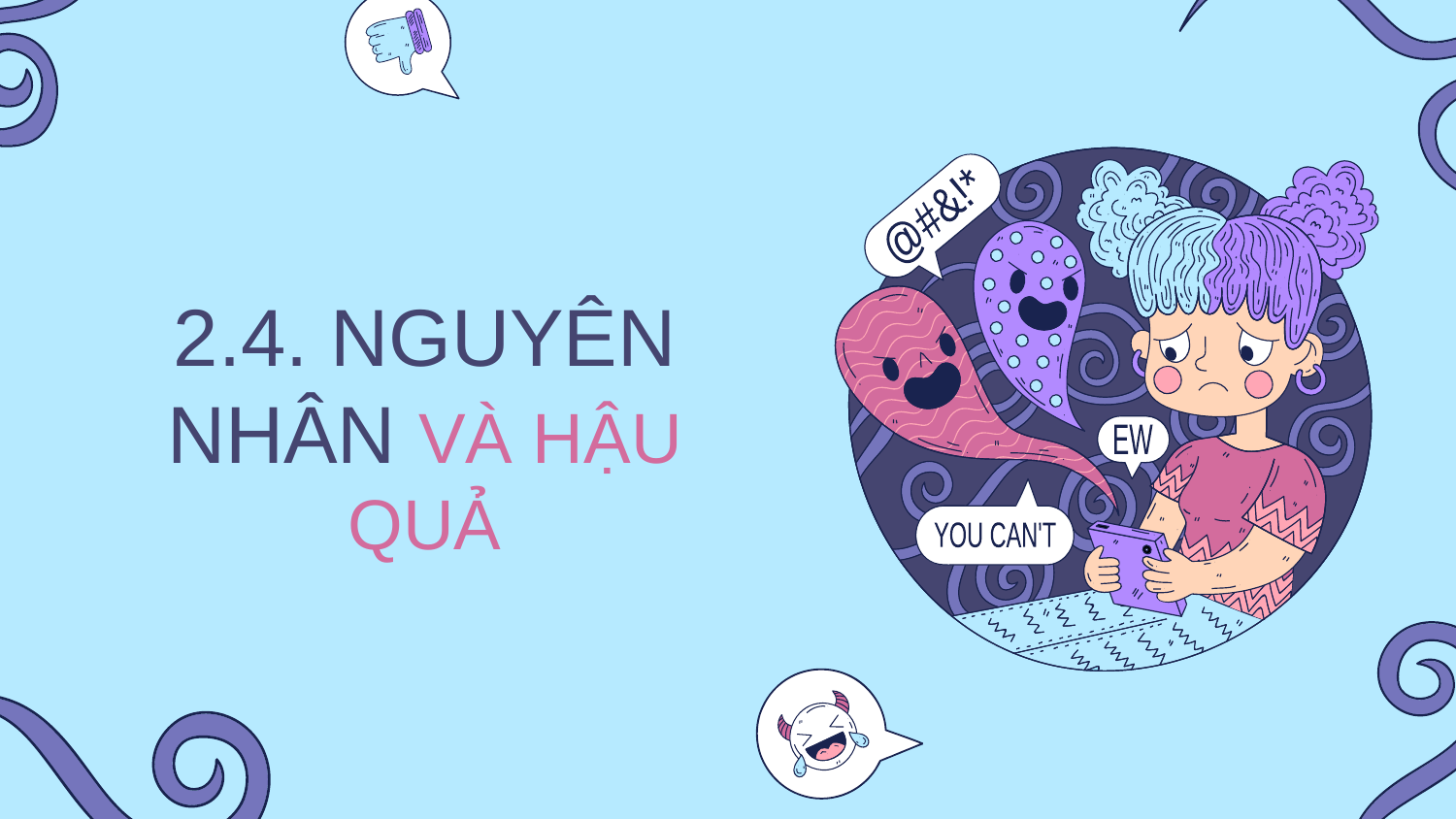

@#&!*
EW
YOU CAN'T
# 2.4. NGUYÊN NHÂN VÀ HẬU QUẢ